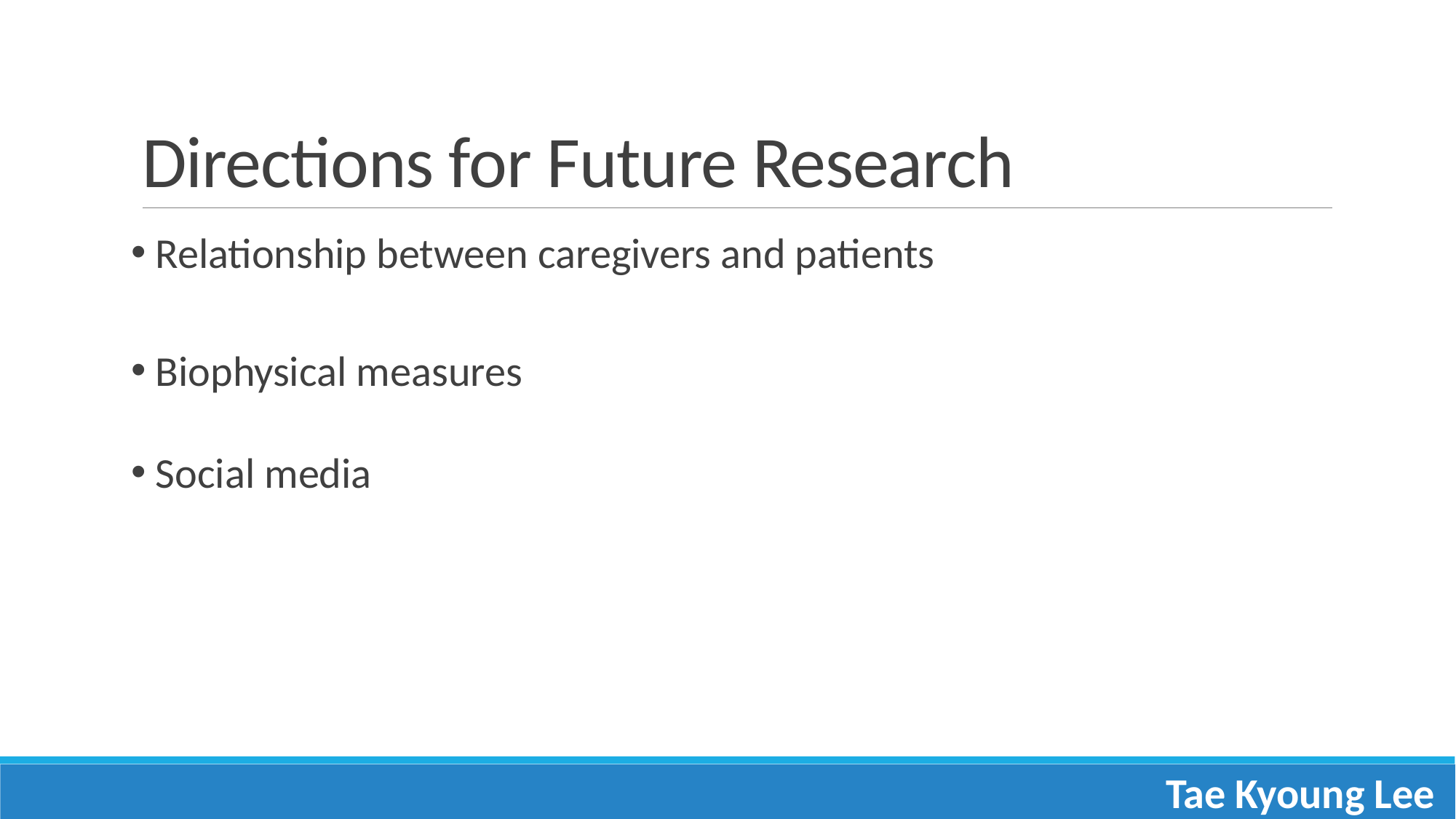

# Directions for Future Research
 Relationship between caregivers and patients

 Biophysical measures

 Social media
Tae Kyoung Lee